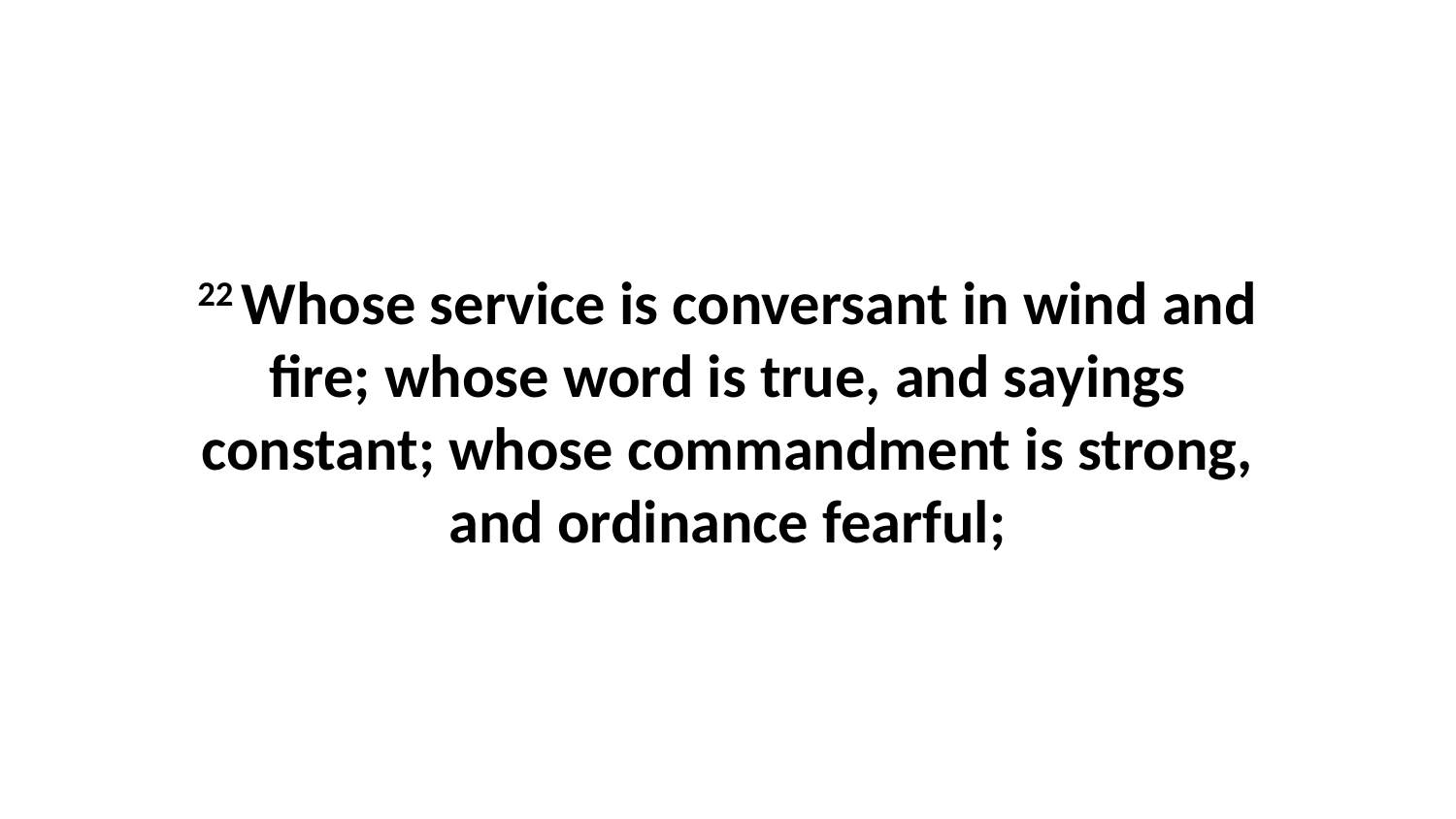

22 Whose service is conversant in wind and fire; whose word is true, and sayings constant; whose commandment is strong, and ordinance fearful;